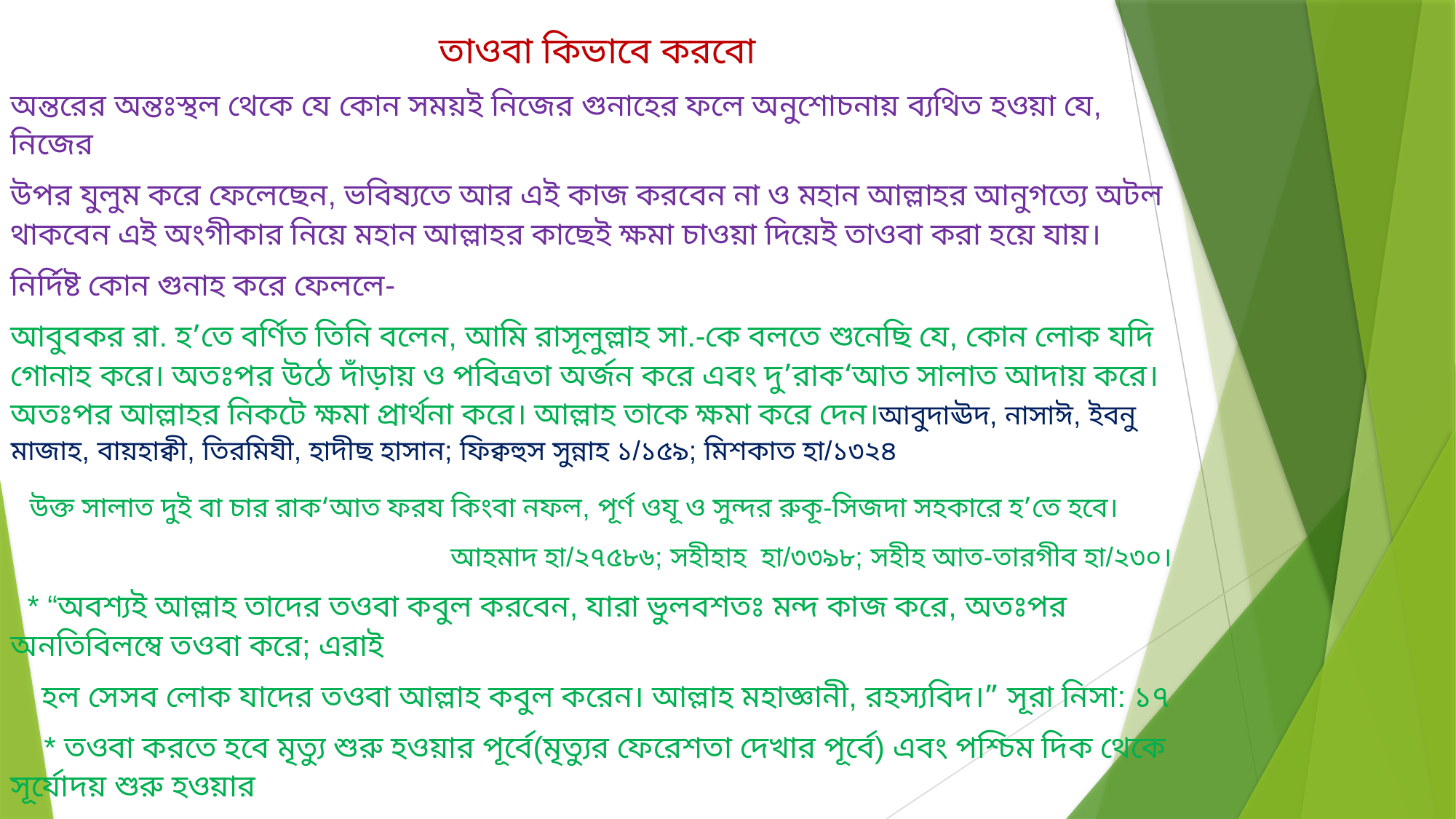

তাওবা কিভাবে করবো
অন্তরের অন্তঃস্থল থেকে যে কোন সময়ই নিজের গুনাহের ফলে অনুশোচনায় ব্যথিত হওয়া যে, নিজের
উপর যুলুম করে ফেলেছেন, ভবিষ্যতে আর এই কাজ করবেন না ও মহান আল্লাহর আনুগত্যে অটল থাকবেন এই অংগীকার নিয়ে মহান আল্লাহর কাছেই ক্ষমা চাওয়া দিয়েই তাওবা করা হয়ে যায়।
নির্দিষ্ট কোন গুনাহ করে ফেললে-
আবুবকর রা. হ’তে বর্ণিত তিনি বলেন, আমি রাসূলুল্লাহ সা.-কে বলতে শুনেছি যে, কোন লোক যদি গোনাহ করে। অতঃপর উঠে দাঁড়ায় ও পবিত্রতা অর্জন করে এবং দু’রাক‘আত সালাত আদায় করে। অতঃপর আল্লাহর নিকটে ক্ষমা প্রার্থনা করে। আল্লাহ তাকে ক্ষমা করে দেন।আবুদাঊদ, নাসাঈ, ইবনু মাজাহ, বায়হাক্বী, তিরমিযী, হাদীছ হাসান; ফিক্বহুস সুন্নাহ ১/১৫৯; মিশকাত হা/১৩২৪
  উক্ত সালাত দুই বা চার রাক‘আত ফরয কিংবা নফল, পূর্ণ ওযূ ও সুন্দর রুকূ-সিজদা সহকারে হ’তে হবে।
                                                              আহমাদ হা/২৭৫৮৬; সহীহাহ  হা/৩৩৯৮; সহীহ আত-তারগীব হা/২৩০।
  * “অবশ্যই আল্লাহ তাদের তওবা কবুল করবেন, যারা ভুলবশতঃ মন্দ কাজ করে, অতঃপর অনতিবিলম্বে তওবা করে; এরাই
    হল সেসব লোক যাদের তওবা আল্লাহ কবুল করেন। আল্লাহ মহাজ্ঞানী, রহস্যবিদ।” সূরা নিসা: ১৭
    * তওবা করতে হবে মৃত্যু শুরু হওয়ার পূর্বে(মৃত্যুর ফেরেশতা দেখার পূর্বে) এবং পশ্চিম দিক থেকে সূর্যোদয় শুরু হওয়ার
       আগে।  তিরমিযী: ৩৫৩৭, ইবনু মাজাহ: ৪২৫৩